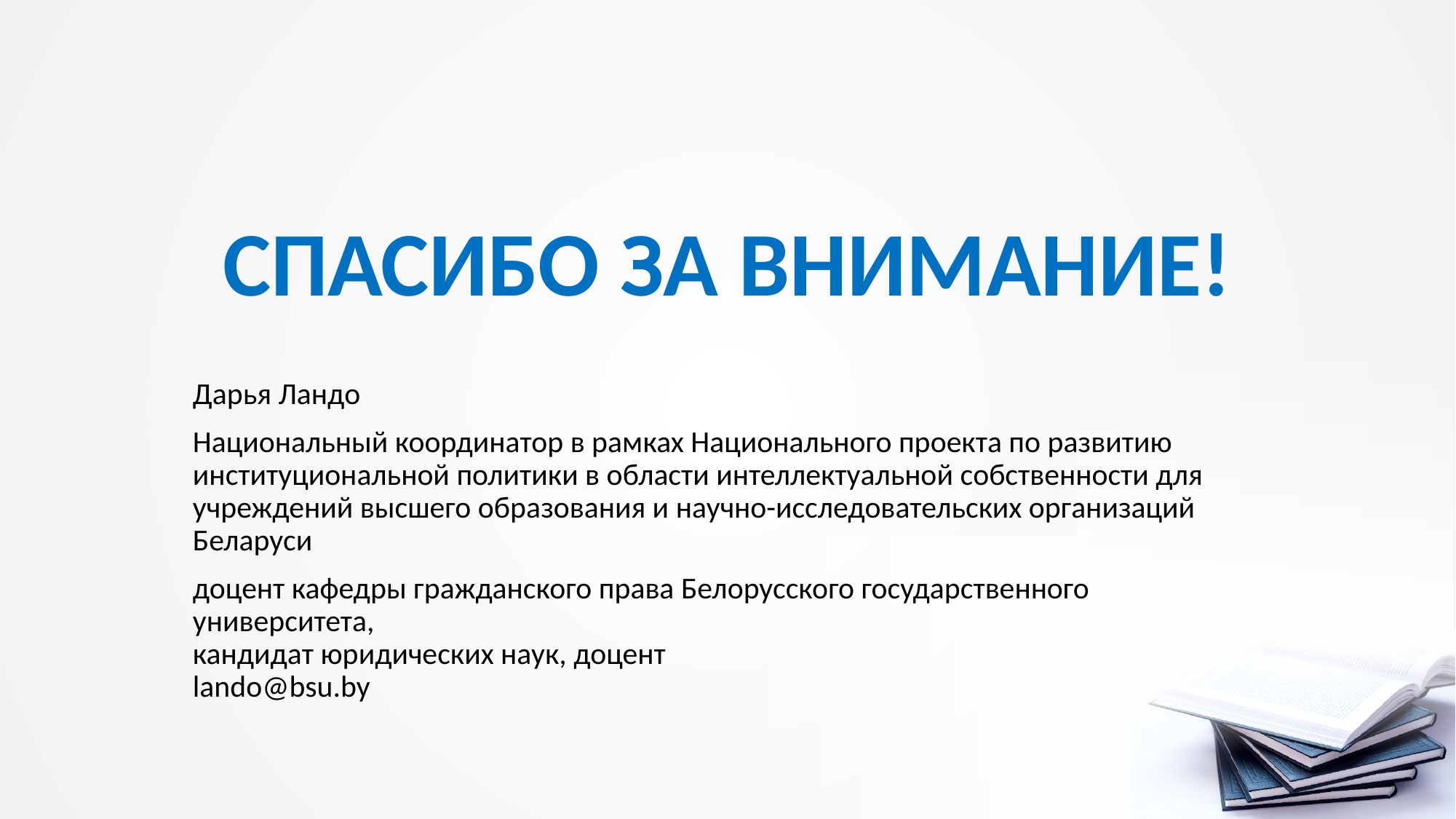

# СПАСИБО ЗА ВНИМАНИЕ!

Дарья Ландо
Национальный координатор в рамках Национального проекта по развитию институциональной политики в области интеллектуальной собственности для учреждений высшего образования и научно-исследовательских организаций Беларуси
доцент кафедры гражданского права Белорусского государственного университета,
кандидат юридических наук, доцент
lando@bsu.by